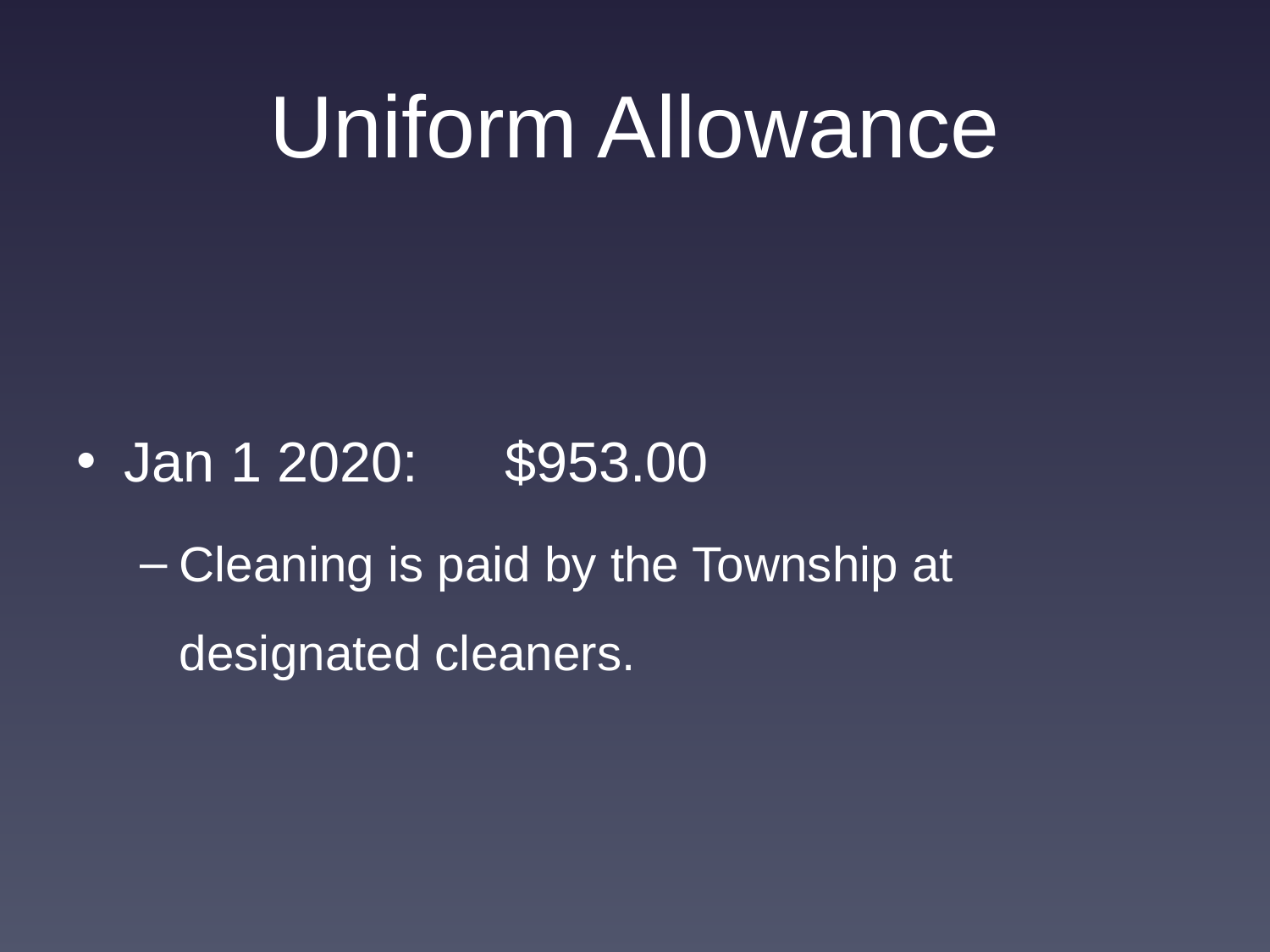

# Uniform Allowance
Jan 1 2020:	$953.00
Cleaning is paid by the Township at designated cleaners.